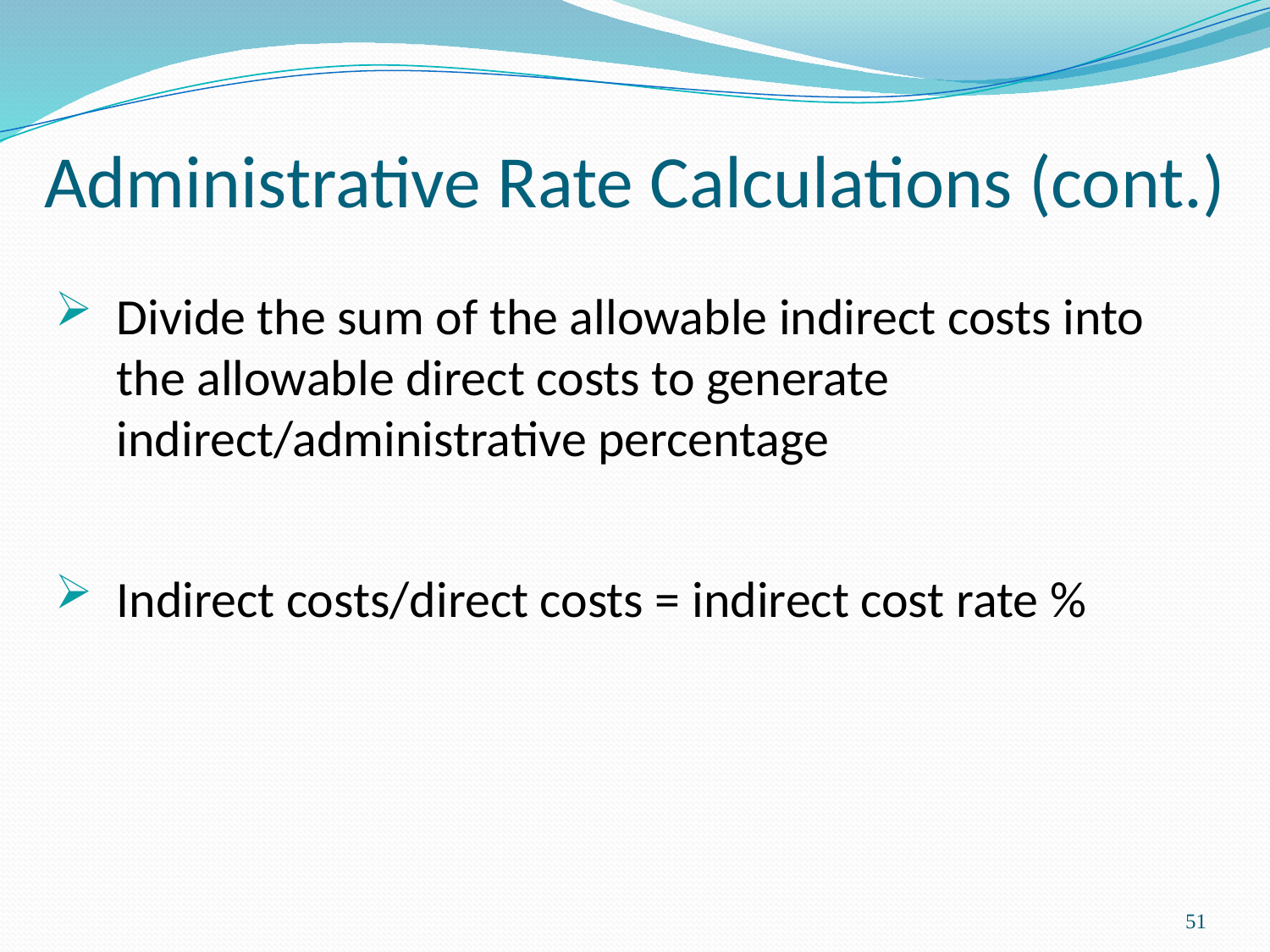

# Administrative Rate Calculations (cont.)

Divide the sum of the allowable indirect costs into the allowable direct costs to generate indirect/administrative percentage

Indirect costs/direct costs = indirect cost rate %

51